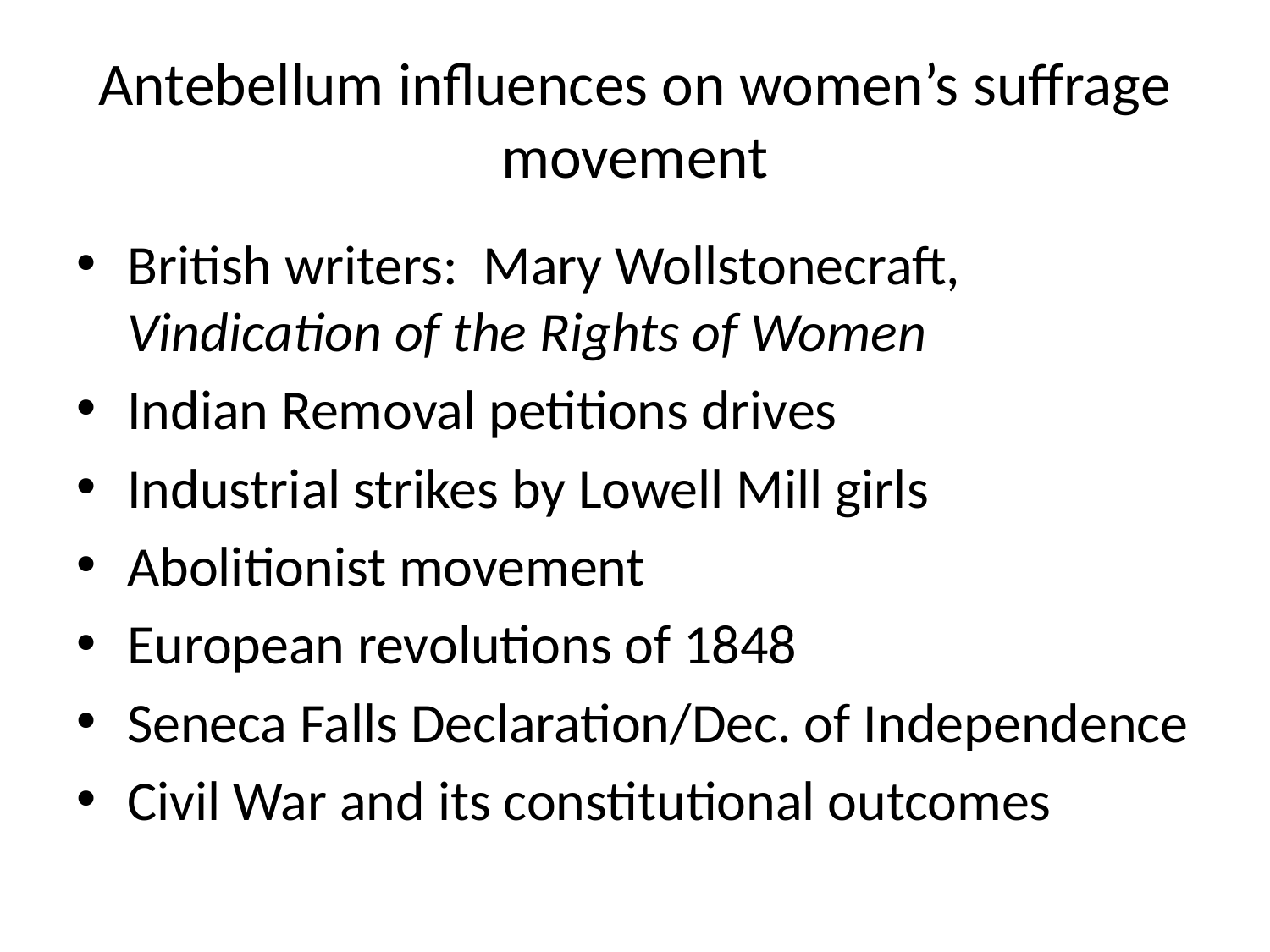

# Antebellum influences on women’s suffrage movement
British writers:  Mary Wollstonecraft, Vindication of the Rights of Women
Indian Removal petitions drives
Industrial strikes by Lowell Mill girls
Abolitionist movement
European revolutions of 1848
Seneca Falls Declaration/Dec. of Independence
Civil War and its constitutional outcomes